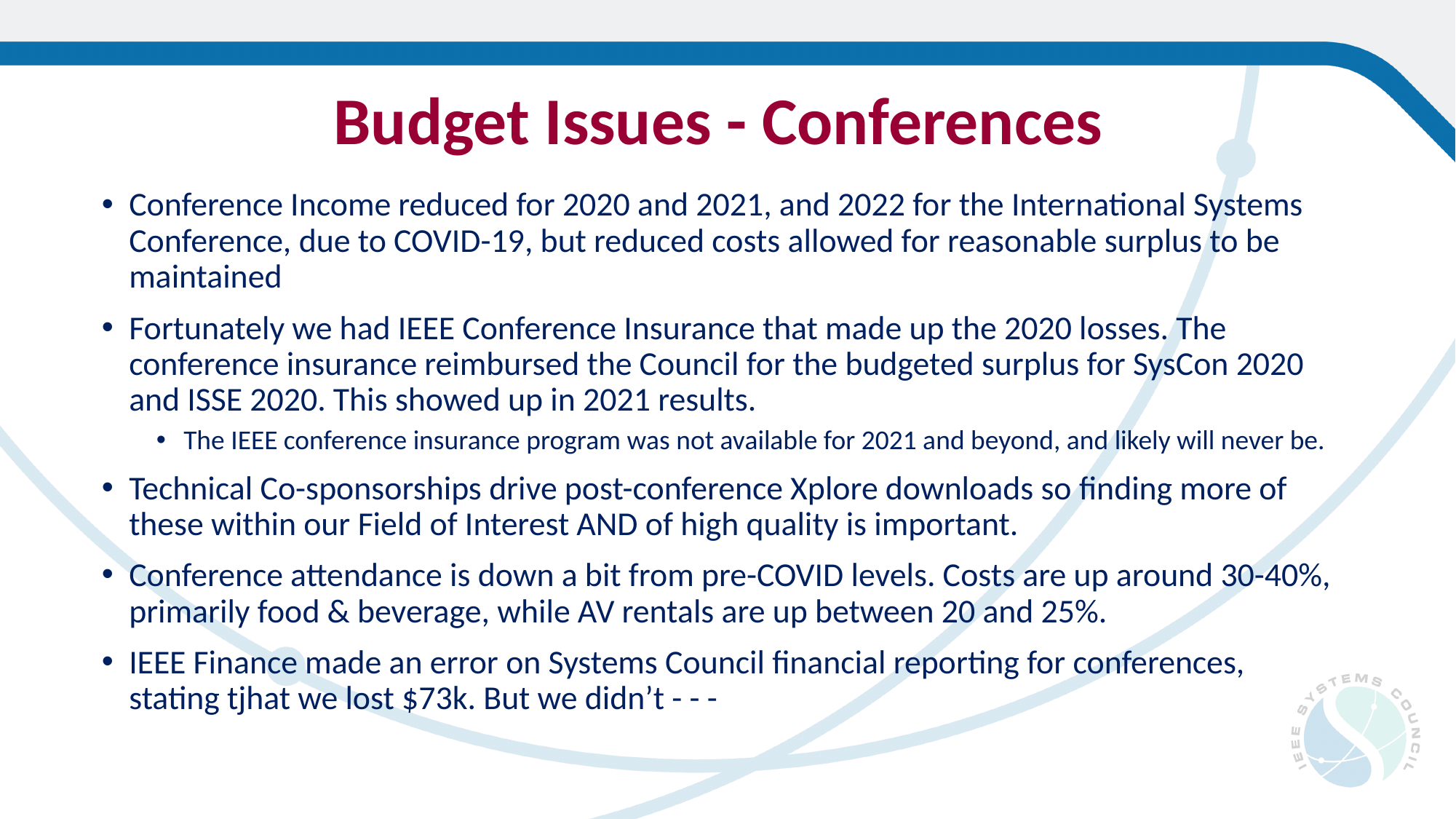

# Budget Issues - Conferences
Conference Income reduced for 2020 and 2021, and 2022 for the International Systems Conference, due to COVID-19, but reduced costs allowed for reasonable surplus to be maintained
Fortunately we had IEEE Conference Insurance that made up the 2020 losses. The conference insurance reimbursed the Council for the budgeted surplus for SysCon 2020 and ISSE 2020. This showed up in 2021 results.
The IEEE conference insurance program was not available for 2021 and beyond, and likely will never be.
Technical Co-sponsorships drive post-conference Xplore downloads so finding more of these within our Field of Interest AND of high quality is important.
Conference attendance is down a bit from pre-COVID levels. Costs are up around 30-40%, primarily food & beverage, while AV rentals are up between 20 and 25%.
IEEE Finance made an error on Systems Council financial reporting for conferences, stating tjhat we lost $73k. But we didn’t - - -